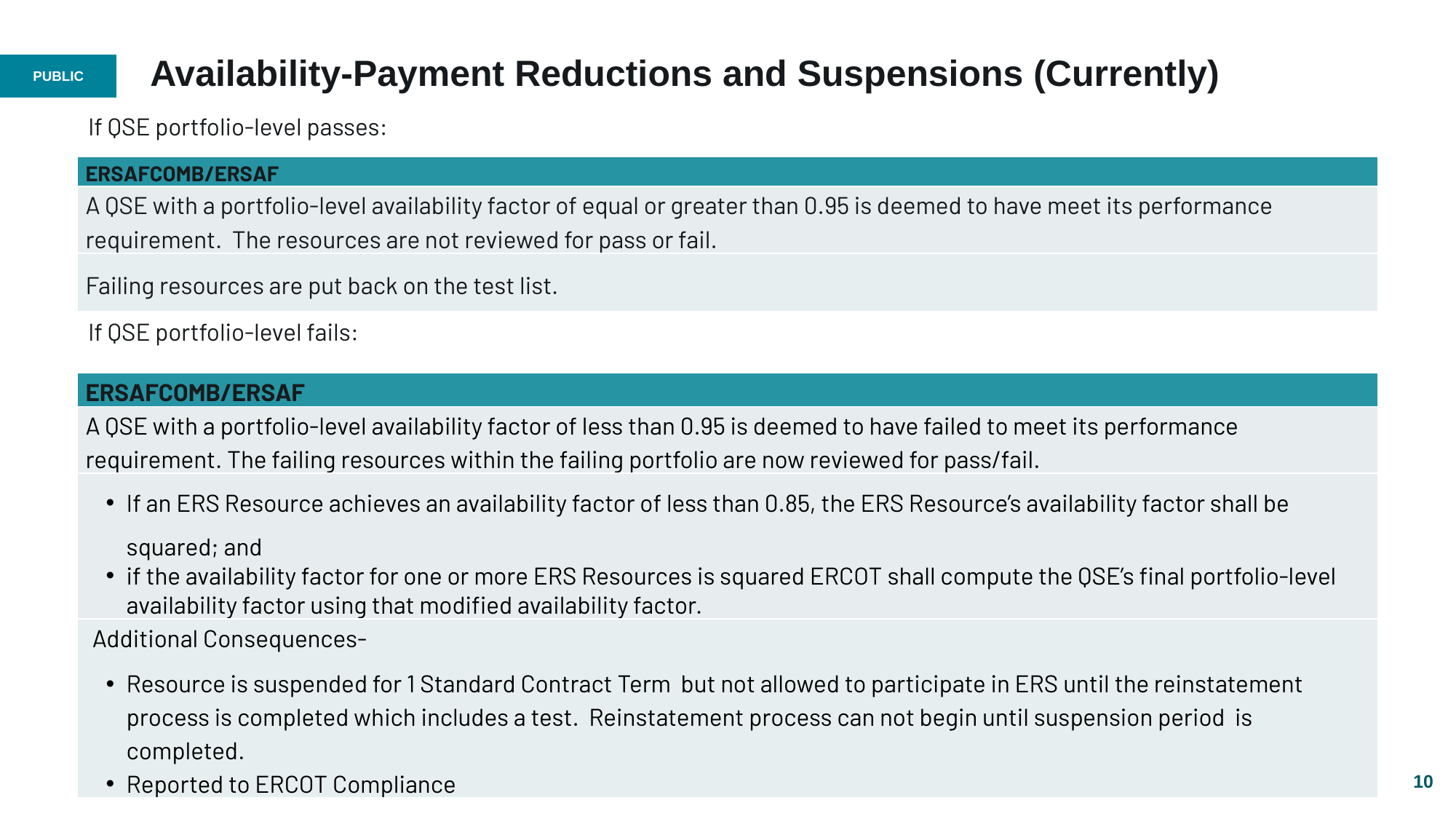

# Availability-Payment Reductions and Suspensions (Currently)
If QSE portfolio-level passes:
| ERSAFCOMB/ERSAF |
| --- |
| A QSE with a portfolio-level availability factor of equal or greater than 0.95 is deemed to have meet its performance requirement. The resources are not reviewed for pass or fail. |
| Failing resources are put back on the test list. |
If QSE portfolio-level fails:
| ERSAFCOMB/ERSAF |
| --- |
| A QSE with a portfolio-level availability factor of less than 0.95 is deemed to have failed to meet its performance requirement. The failing resources within the failing portfolio are now reviewed for pass/fail. |
| If an ERS Resource achieves an availability factor of less than 0.85, the ERS Resource’s availability factor shall be squared; and if the availability factor for one or more ERS Resources is squared ERCOT shall compute the QSE’s final portfolio-level availability factor using that modified availability factor. |
| Additional Consequences- Resource is suspended for 1 Standard Contract Term but not allowed to participate in ERS until the reinstatement process is completed which includes a test. Reinstatement process can not begin until suspension period is completed. Reported to ERCOT Compliance |
10